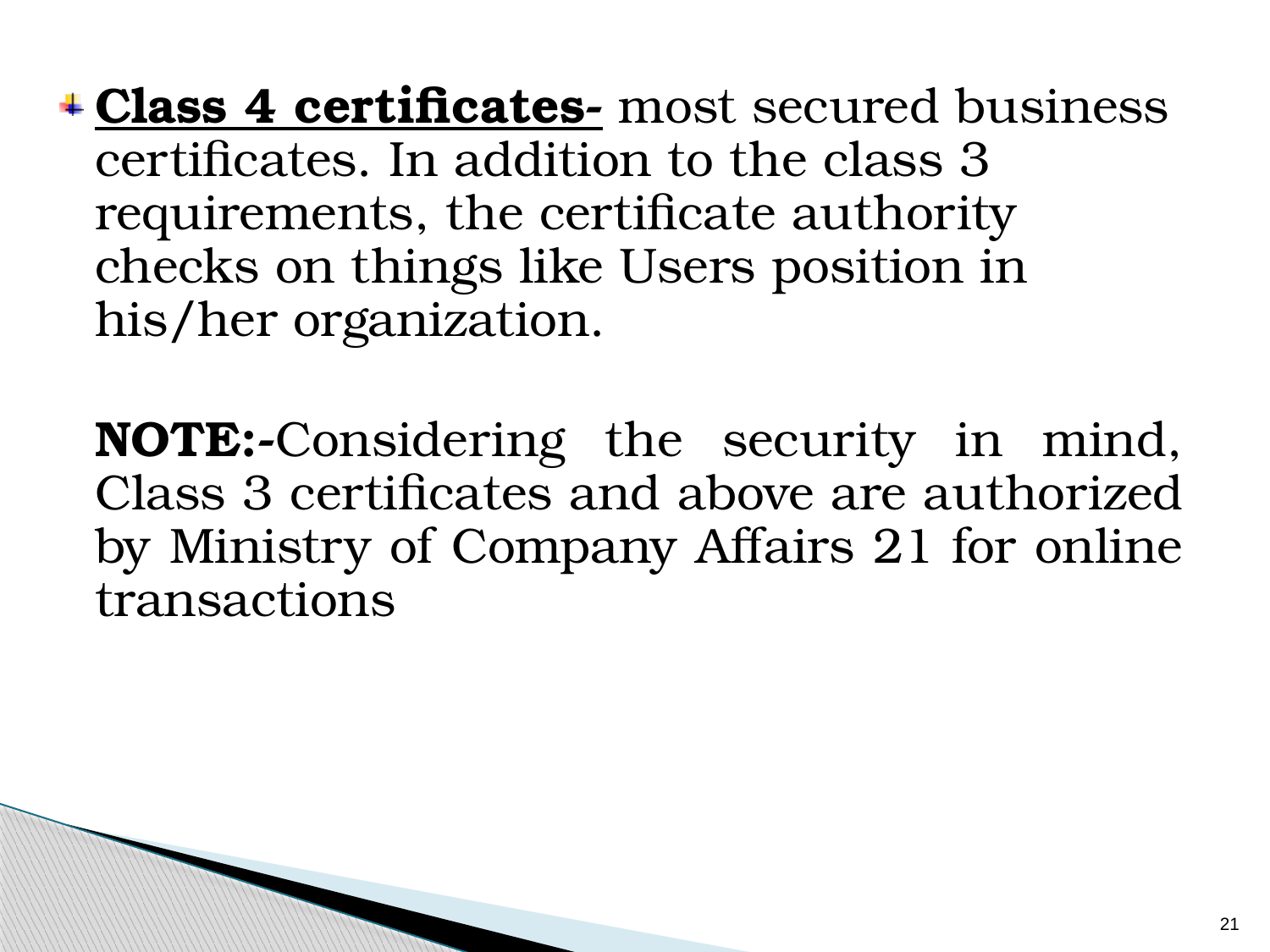

Class 4 certificates- most secured business certificates. In addition to the class 3 requirements, the certificate authority checks on things like Users position in his/her organization.

	NOTE:-Considering the security in mind, Class 3 certificates and above are authorized by Ministry of Company Affairs 21 for online transactions
21